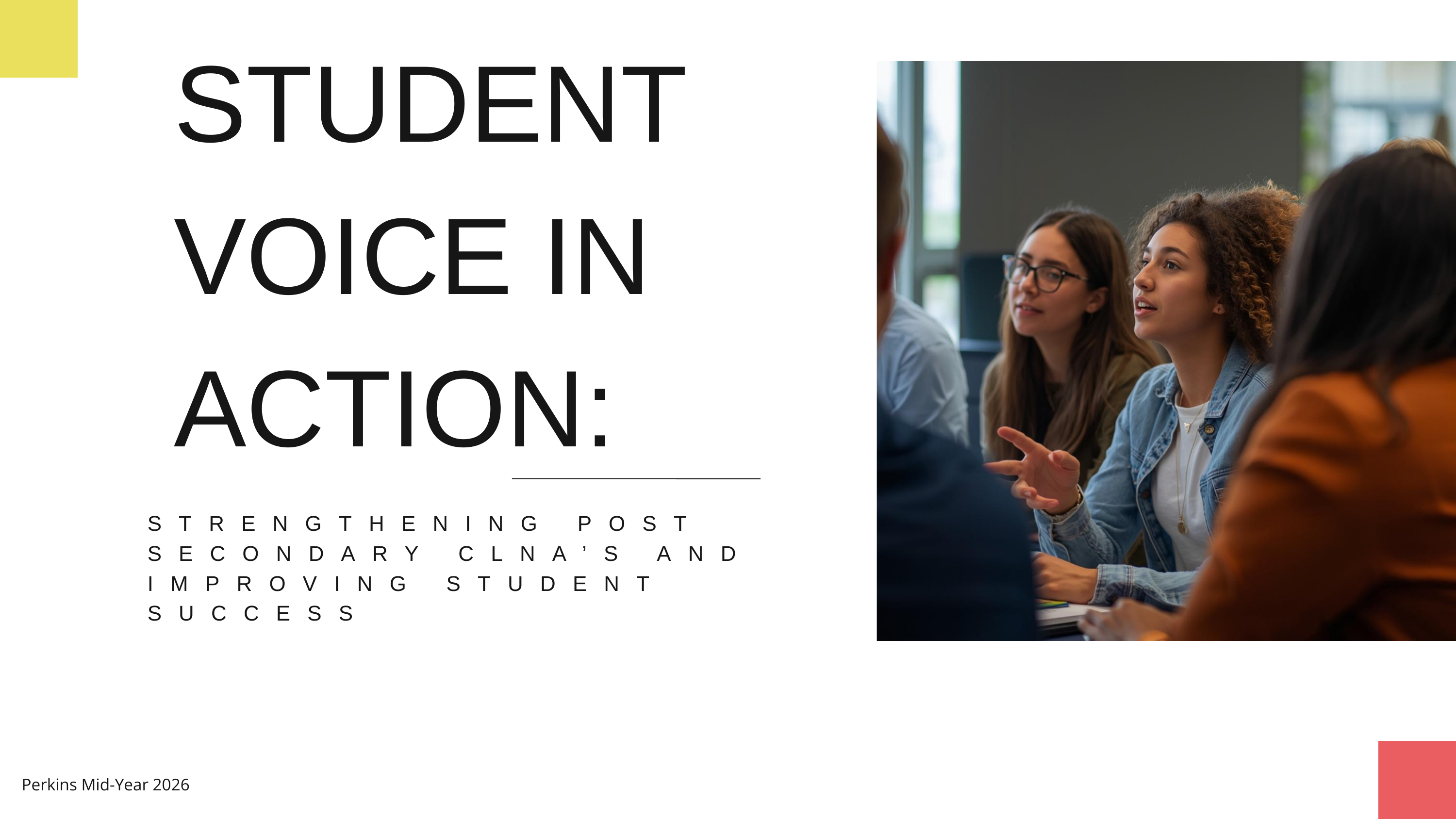

STUDENT VOICE IN ACTION:

STRENGTHENING POST SECONDARY CLNA’S AND IMPROVING STUDENT SUCCESS

Perkins Mid-Year 2026